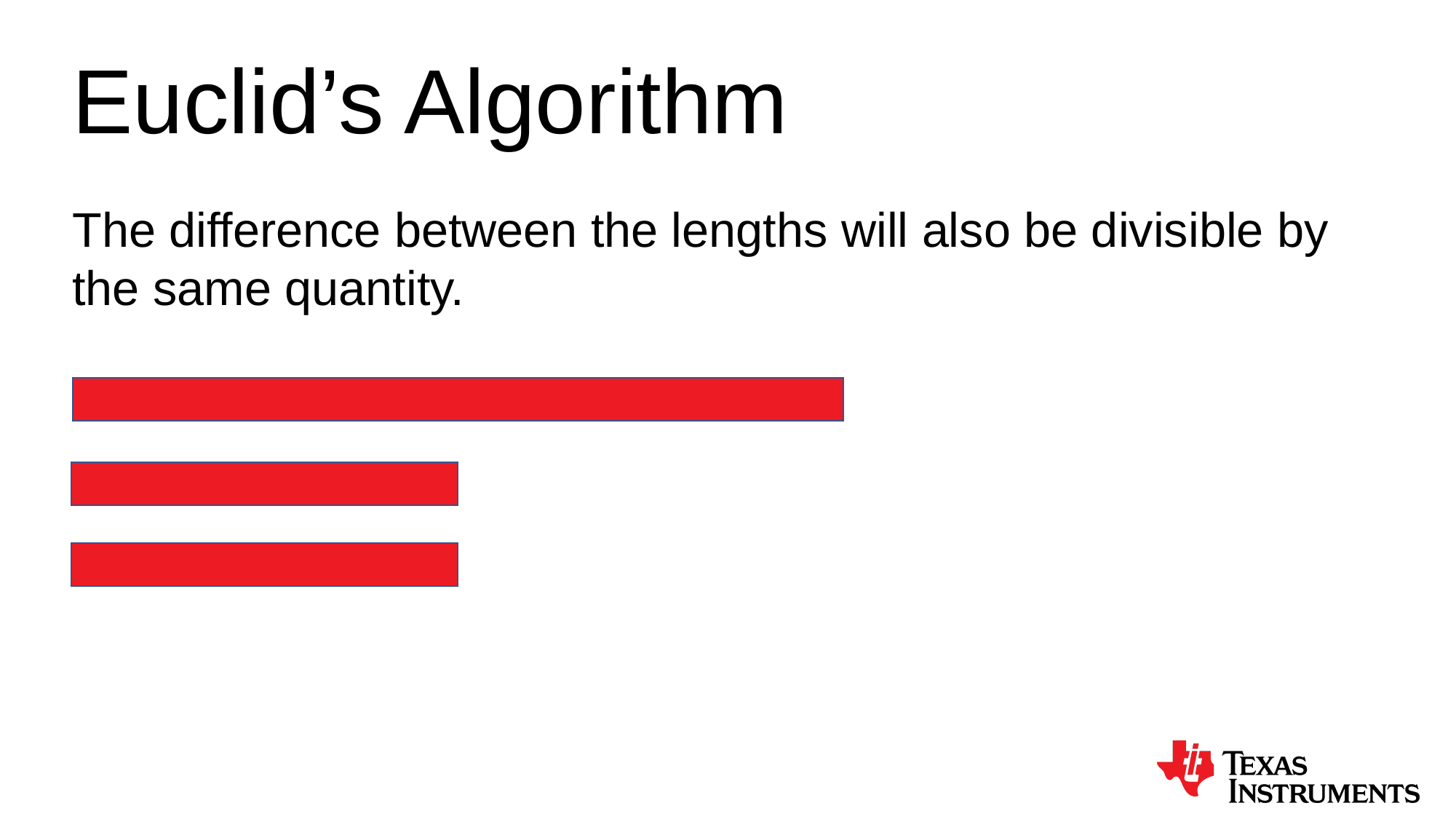

Euclid’s Algorithm
The difference between the lengths will also be divisible by the same quantity.